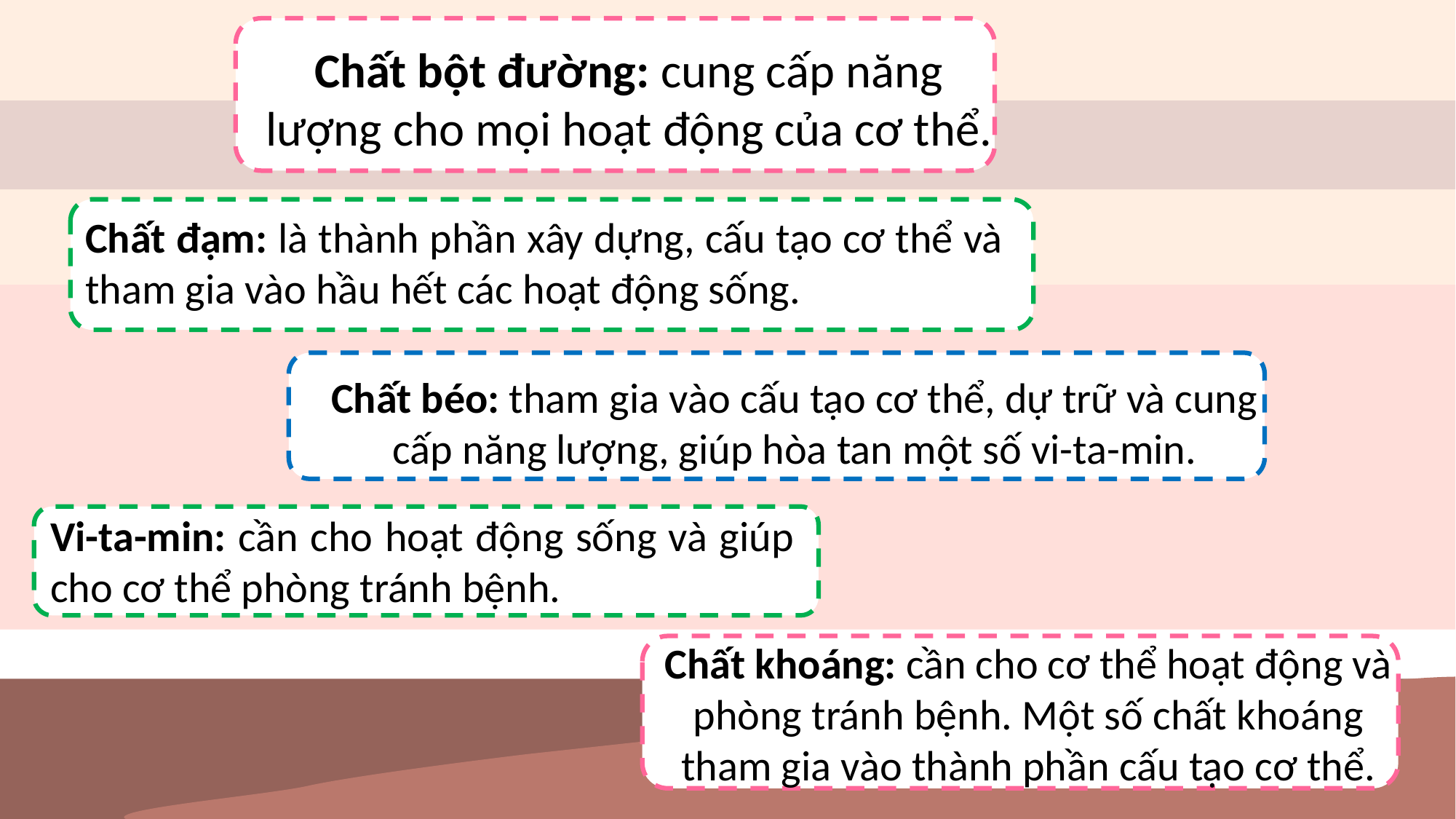

Chất bột đường: cung cấp năng lượng cho mọi hoạt động của cơ thể.

Chất đạm: là thành phần xây dựng, cấu tạo cơ thể và tham gia vào hầu hết các hoạt động sống.

Chất béo: tham gia vào cấu tạo cơ thể, dự trữ và cung cấp năng lượng, giúp hòa tan một số vi-ta-min.
Vi-ta-min: cần cho hoạt động sống và giúp cho cơ thể phòng tránh bệnh.

Chất khoáng: cần cho cơ thể hoạt động và phòng tránh bệnh. Một số chất khoáng tham gia vào thành phần cấu tạo cơ thể.